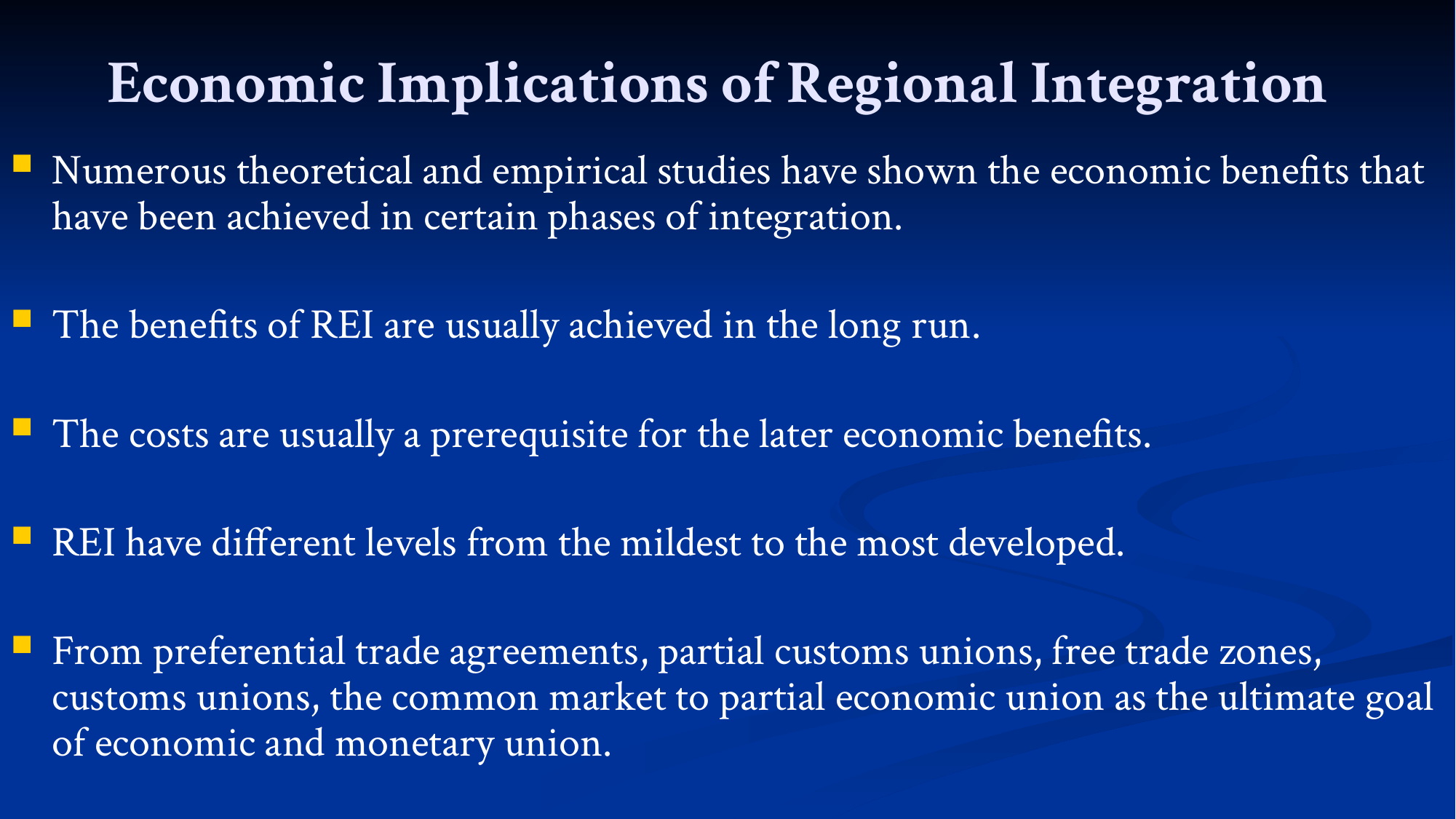

# Economic Implications of Regional Integration
Numerous theoretical and empirical studies have shown the economic benefits that have been achieved in certain phases of integration.

The benefits of REI are usually achieved in the long run.

The costs are usually a prerequisite for the later economic benefits.

REI have different levels from the mildest to the most developed.

From preferential trade agreements, partial customs unions, free trade zones, customs unions, the common market to partial economic union as the ultimate goal of economic and monetary union.